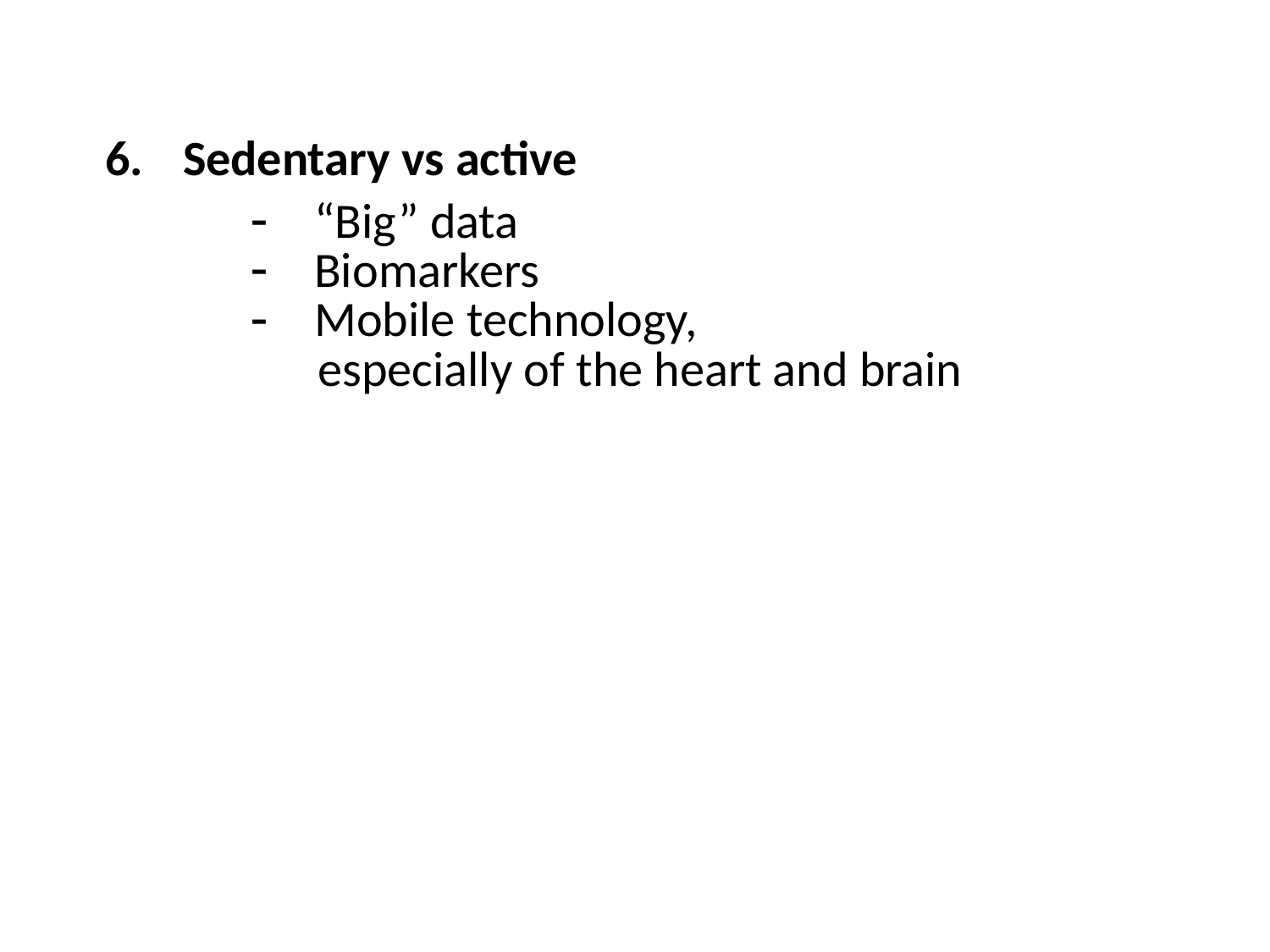

| 6. | Sedentary vs active |  |
| --- | --- | --- |
|  |  | “Big” data Biomarkers Mobile technology, especially of the heart and brain |